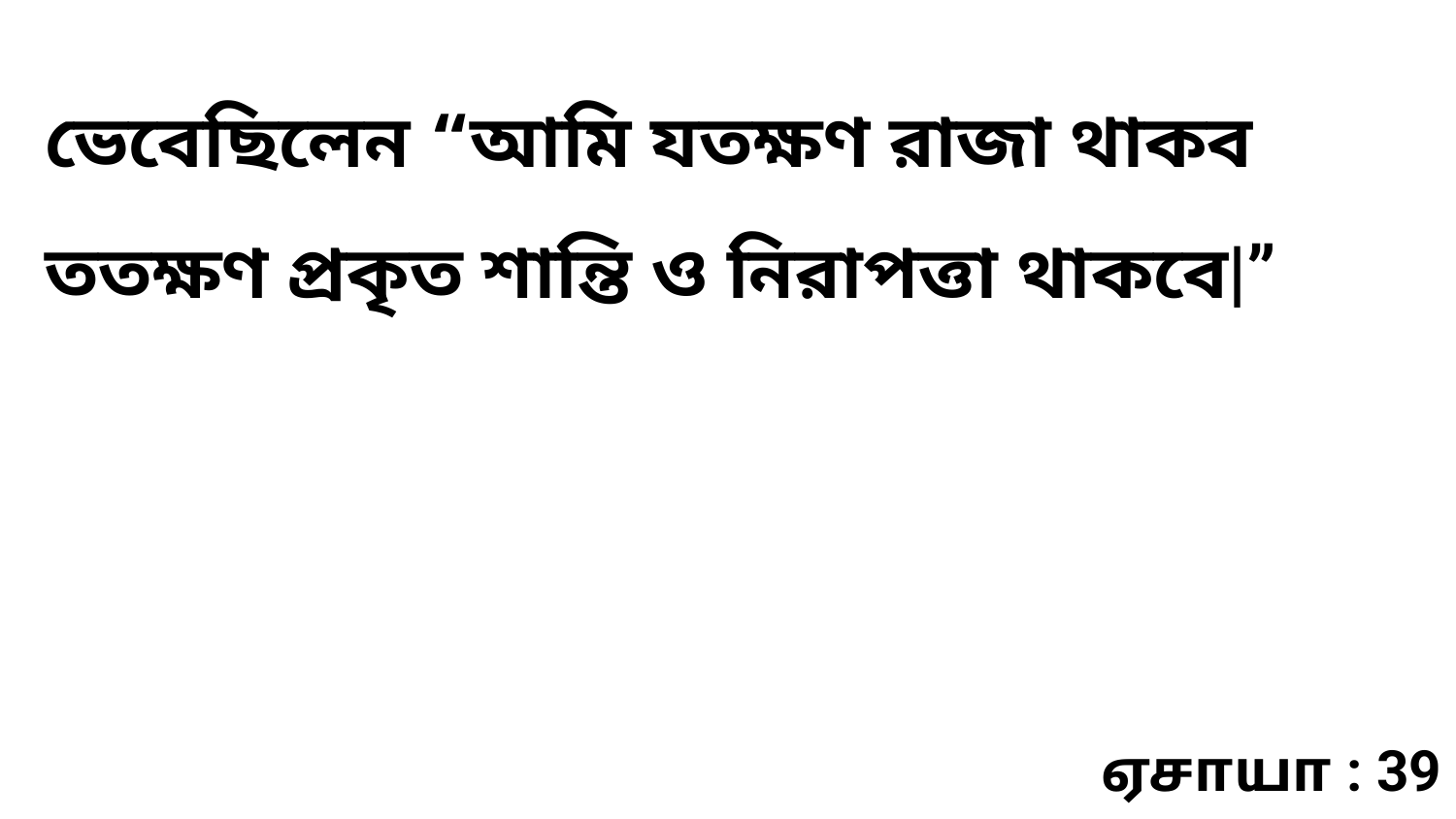

ভেবেছিলেন “আমি যতক্ষণ রাজা থাকব ততক্ষণ প্রকৃত শান্তি ও নিরাপত্তা থাকবে|”
ஏசாயா : 39